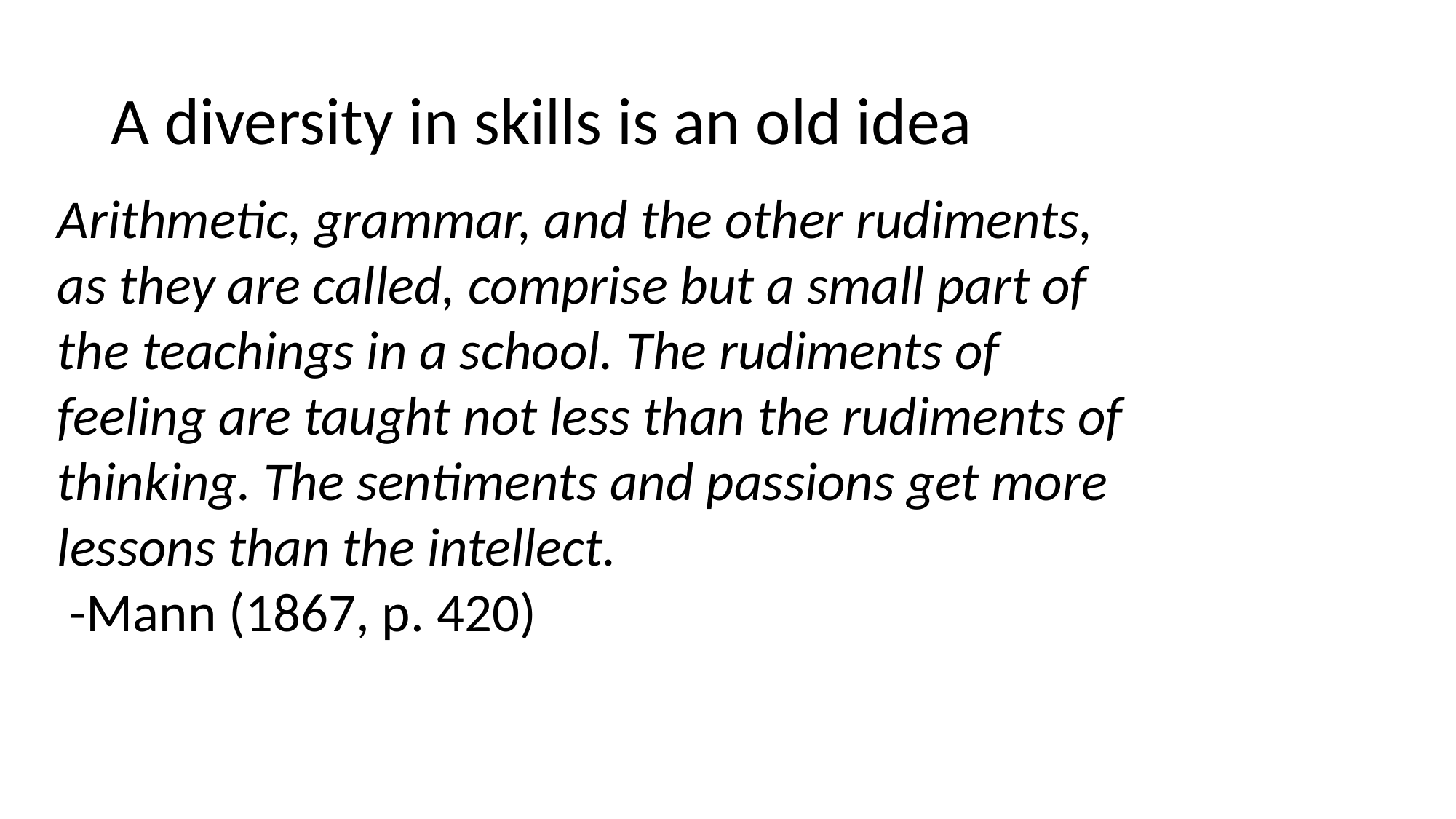

# A diversity in skills is an old idea
Arithmetic, grammar, and the other rudiments, as they are called, comprise but a small part of the teachings in a school. The rudiments of feeling are taught not less than the rudiments of thinking. The sentiments and passions get more lessons than the intellect.
 -Mann (1867, p. 420)